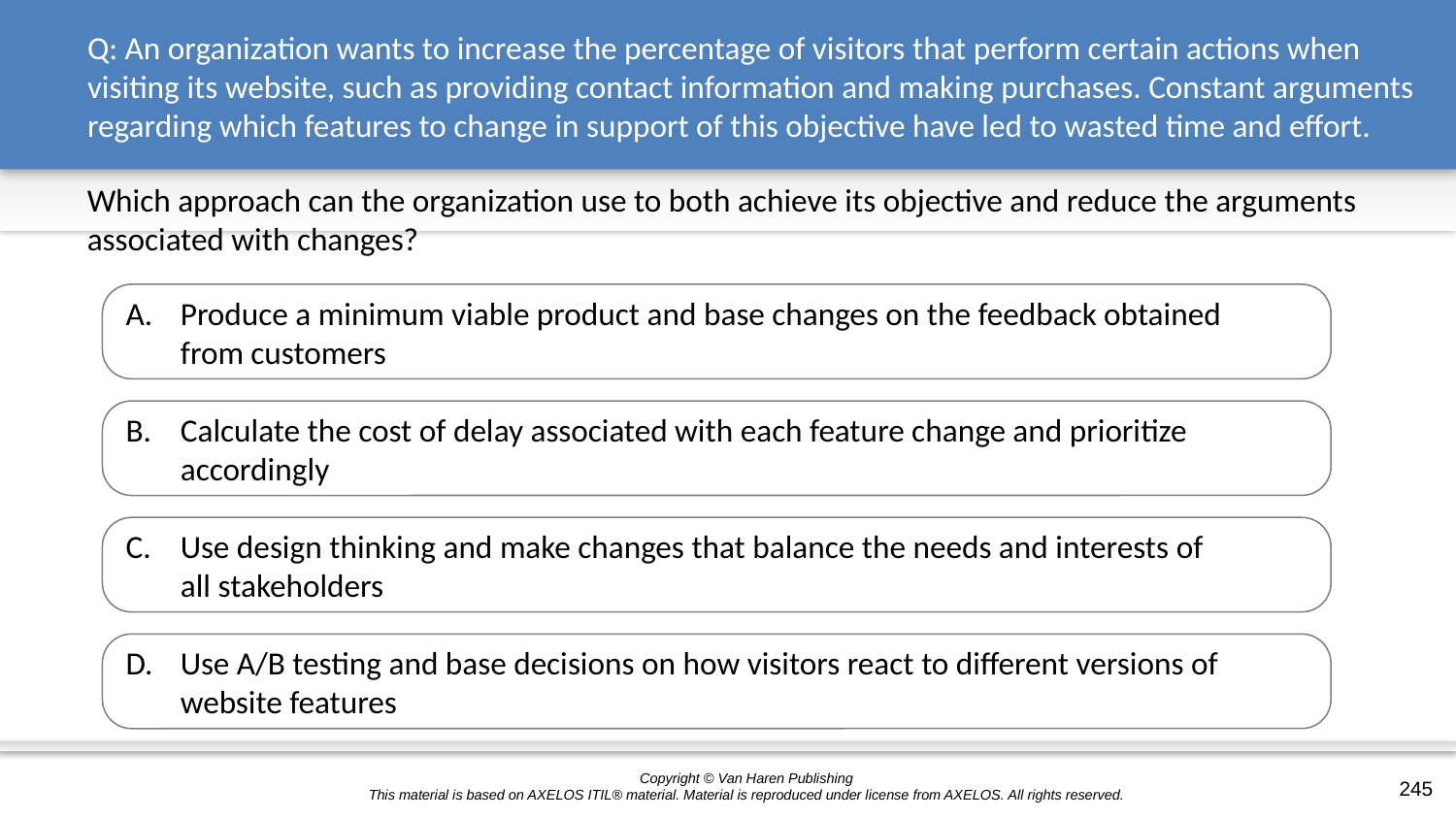

# Q: An organization wants to increase the percentage of visitors that perform certain actions when visiting its website, such as providing contact information and making purchases. Constant arguments regarding which features to change in support of this objective have led to wasted time and effort.
Which approach can the organization use to both achieve its objective and reduce the arguments associated with changes?
Produce a minimum viable product and base changes on the feedback obtained
from customers
Calculate the cost of delay associated with each feature change and prioritize
accordingly
Use design thinking and make changes that balance the needs and interests of
all stakeholders
Use A/B testing and base decisions on how visitors react to different versions of
website features